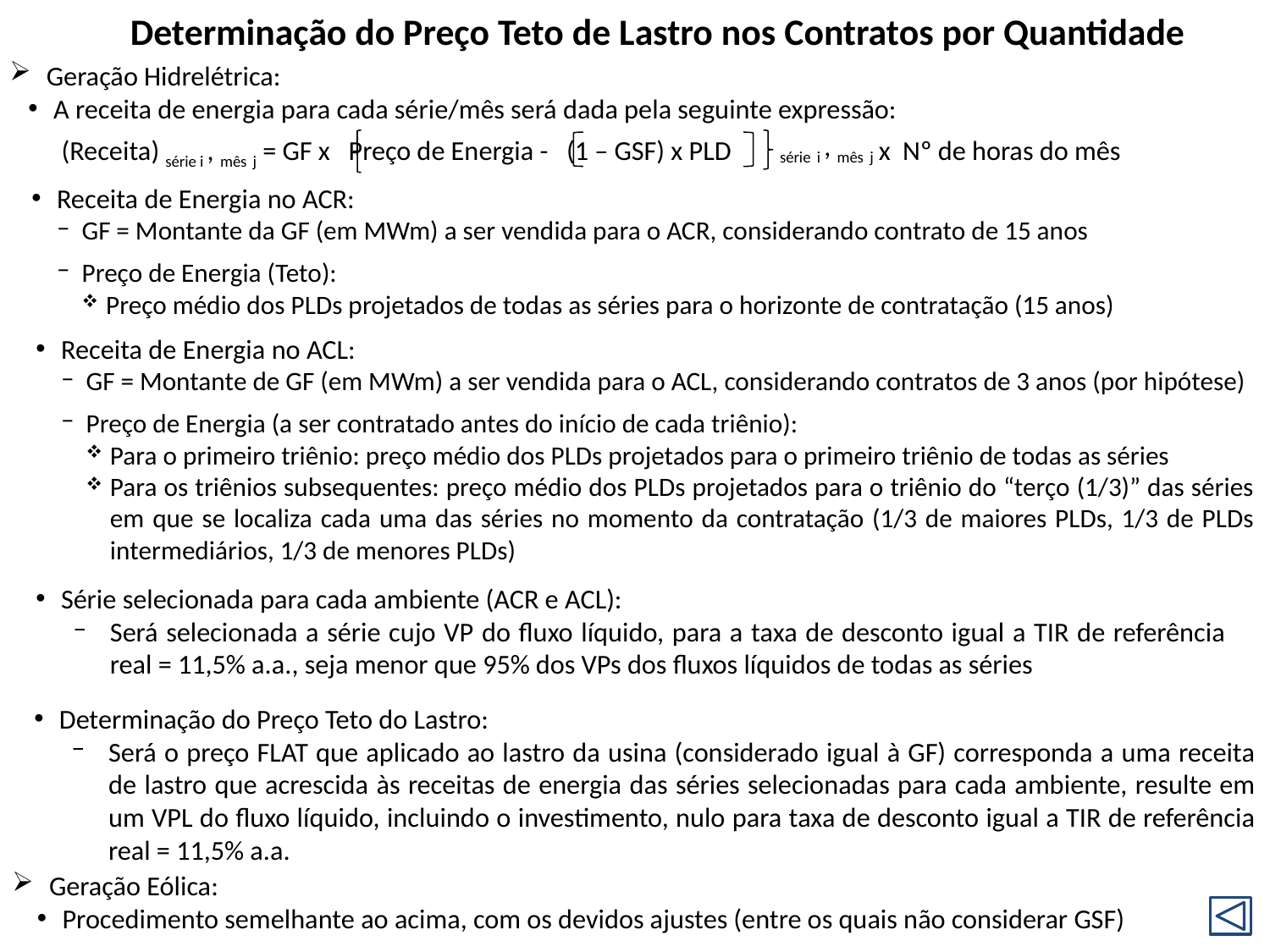

Determinação do Preço Teto de Lastro nos Contratos por Quantidade
Geração Hidrelétrica:
A receita de energia para cada série/mês será dada pela seguinte expressão:
série i , mês j
(Receita) série i , mês j = GF x   Preço de Energia -   (1 – GSF) x PLD                        x  Nº de horas do mês

Receita de Energia no ACR:
GF = Montante da GF (em MWm) a ser vendida para o ACR, considerando contrato de 15 anos

Preço de Energia (Teto):
Preço médio dos PLDs projetados de todas as séries para o horizonte de contratação (15 anos)

Receita de Energia no ACL:
GF = Montante de GF (em MWm) a ser vendida para o ACL, considerando contratos de 3 anos (por hipótese)

Preço de Energia (a ser contratado antes do início de cada triênio):
Para o primeiro triênio: preço médio dos PLDs projetados para o primeiro triênio de todas as séries
Para os triênios subsequentes: preço médio dos PLDs projetados para o triênio do “terço (1/3)” das séries em que se localiza cada uma das séries no momento da contratação (1/3 de maiores PLDs, 1/3 de PLDs intermediários, 1/3 de menores PLDs)

Série selecionada para cada ambiente (ACR e ACL):
Será selecionada a série cujo VP do fluxo líquido, para a taxa de desconto igual a TIR de referência   real = 11,5% a.a., seja menor que 95% dos VPs dos fluxos líquidos de todas as séries

Determinação do Preço Teto do Lastro:
Será o preço FLAT que aplicado ao lastro da usina (considerado igual à GF) corresponda a uma receita de lastro que acrescida às receitas de energia das séries selecionadas para cada ambiente, resulte em um VPL do fluxo líquido, incluindo o investimento, nulo para taxa de desconto igual a TIR de referência real = 11,5% a.a.
Geração Eólica:
Procedimento semelhante ao acima, com os devidos ajustes (entre os quais não considerar GSF)